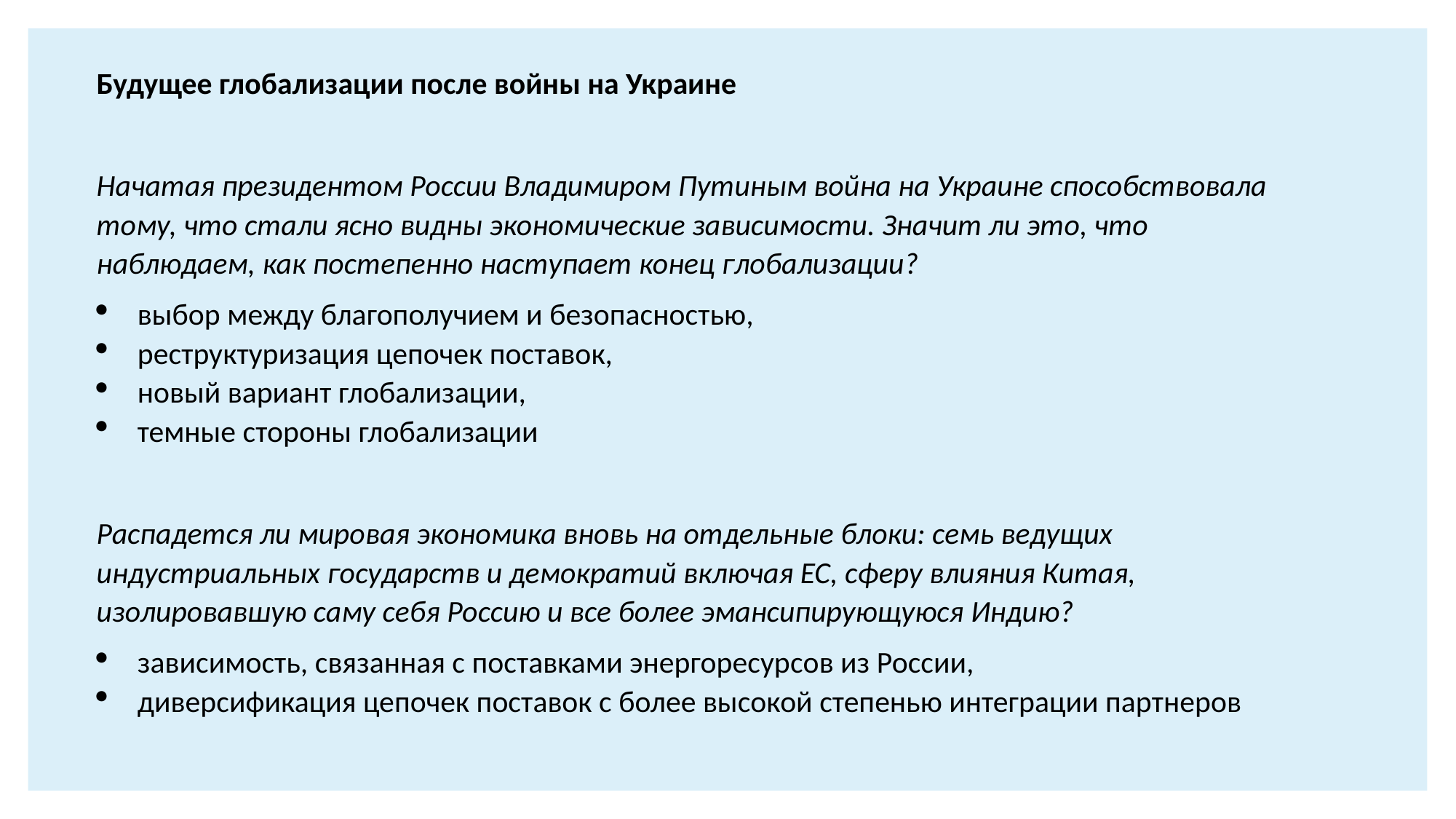

Будущее глобализации после войны на Украине

Начатая президентом России Владимиром Путиным война на Украине способствовала тому, что стали ясно видны экономические зависимости. Значит ли это, что наблюдаем, как постепенно наступает конец глобализации?
выбор между благополучием и безопасностью,
реструктуризация цепочек поставок,
новый вариант глобализации,
темные стороны глобализации

Распадется ли мировая экономика вновь на отдельные блоки: семь ведущих индустриальных государств и демократий включая ЕС, сферу влияния Китая, изолировавшую саму себя Россию и все более эмансипирующуюся Индию?
зависимость, связанная с поставками энергоресурсов из России,
диверсификация цепочек поставок с более высокой степенью интеграции партнеров